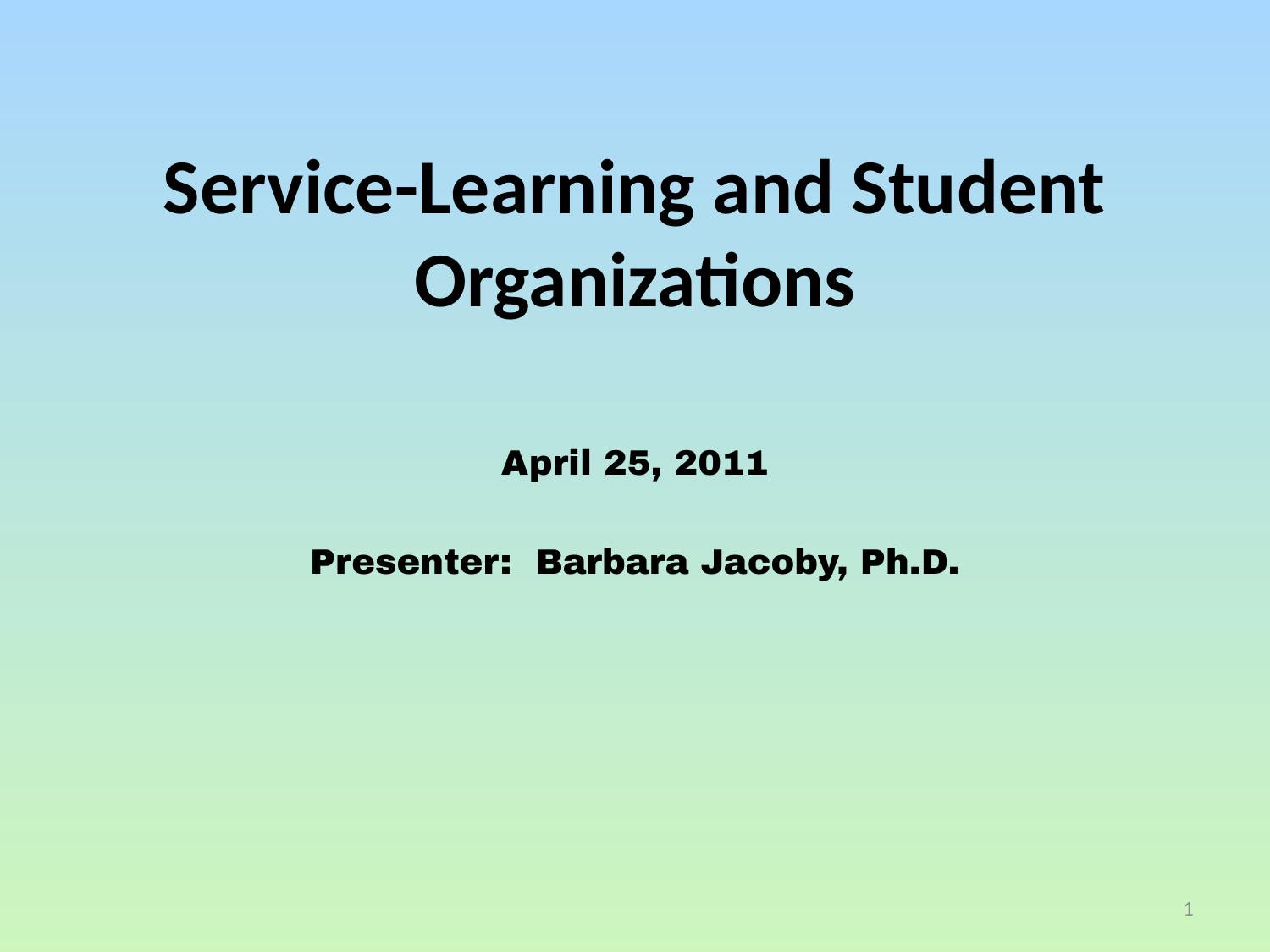

# Service-Learning and Student Organizations
April 25, 2011

Presenter:  Barbara Jacoby, Ph.D.

1